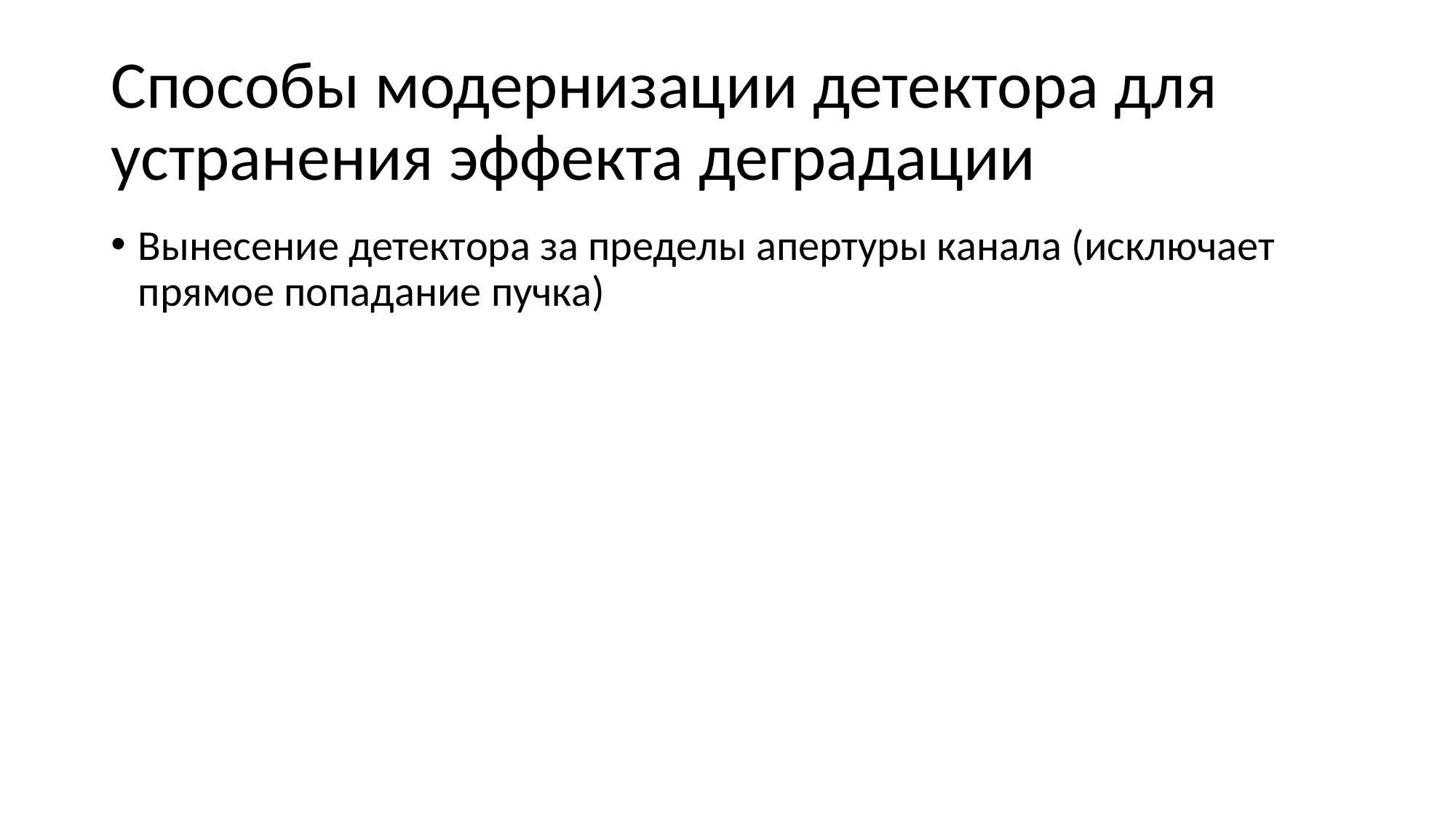

# Способы модернизации детектора для устранения эффекта деградации
Вынесение детектора за пределы апертуры канала (исключает прямое попадание пучка)